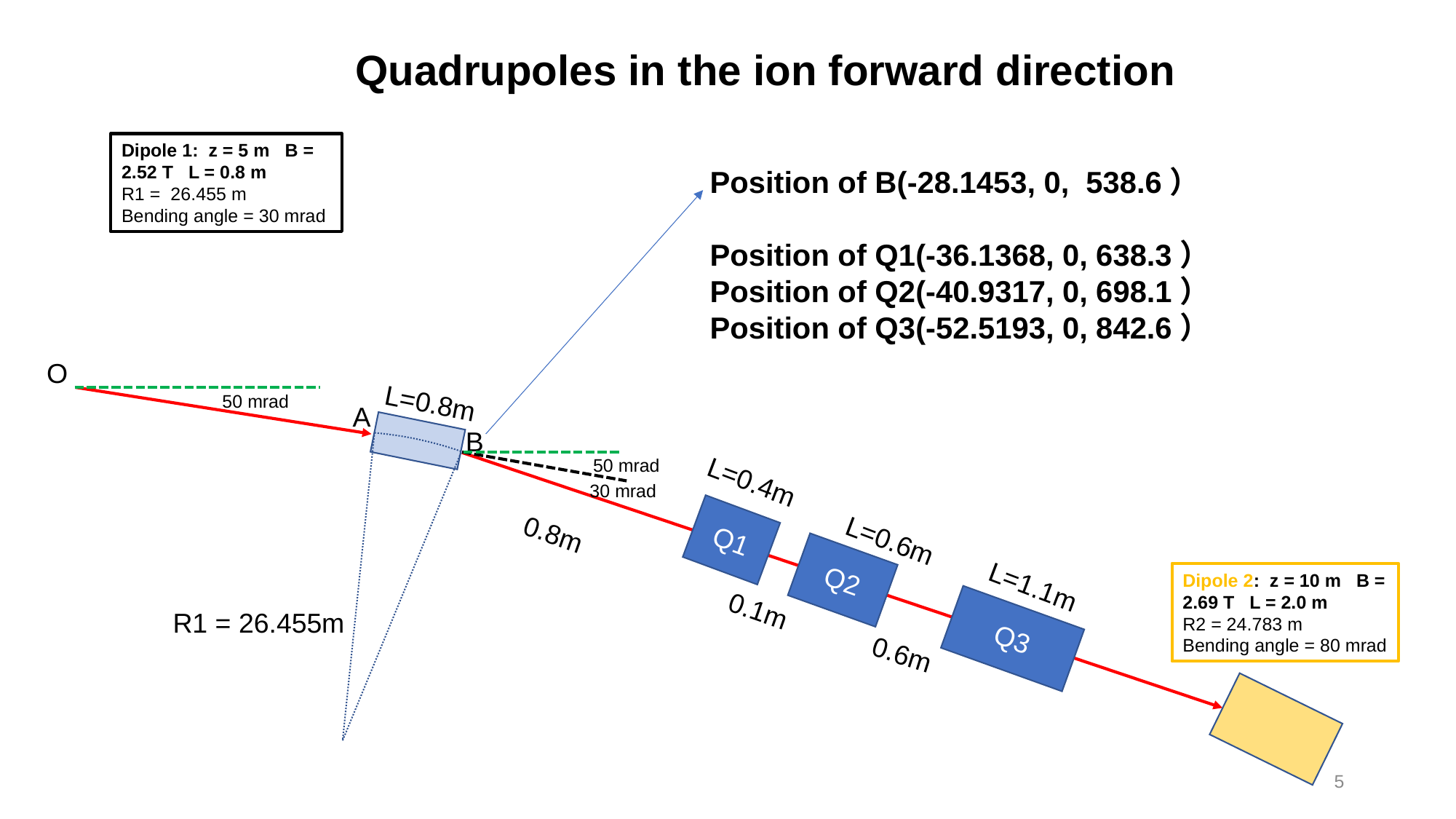

Quadrupoles in the ion forward direction
Dipole 1:  z = 5 m   B = 2.52 T   L = 0.8 m
R1 =  26.455 m
Bending angle = 30 mrad
Position of B(-28.1453, 0,  538.6）

Position of Q1(-36.1368, 0, 638.3）
Position of Q2(-40.9317, 0, 698.1）
Position of Q3(-52.5193, 0, 842.6）

O
L=0.8m
50 mrad
A
B

50 mrad
L=0.4m
30 mrad
Q1
0.8m
L=0.6m
Q2
Dipole 2:  z = 10 m   B = 2.69 T   L = 2.0 m
R2 = 24.783 m
Bending angle = 80 mrad
L=1.1m
0.1m
R1 = 26.455m
Q3
0.6m

5